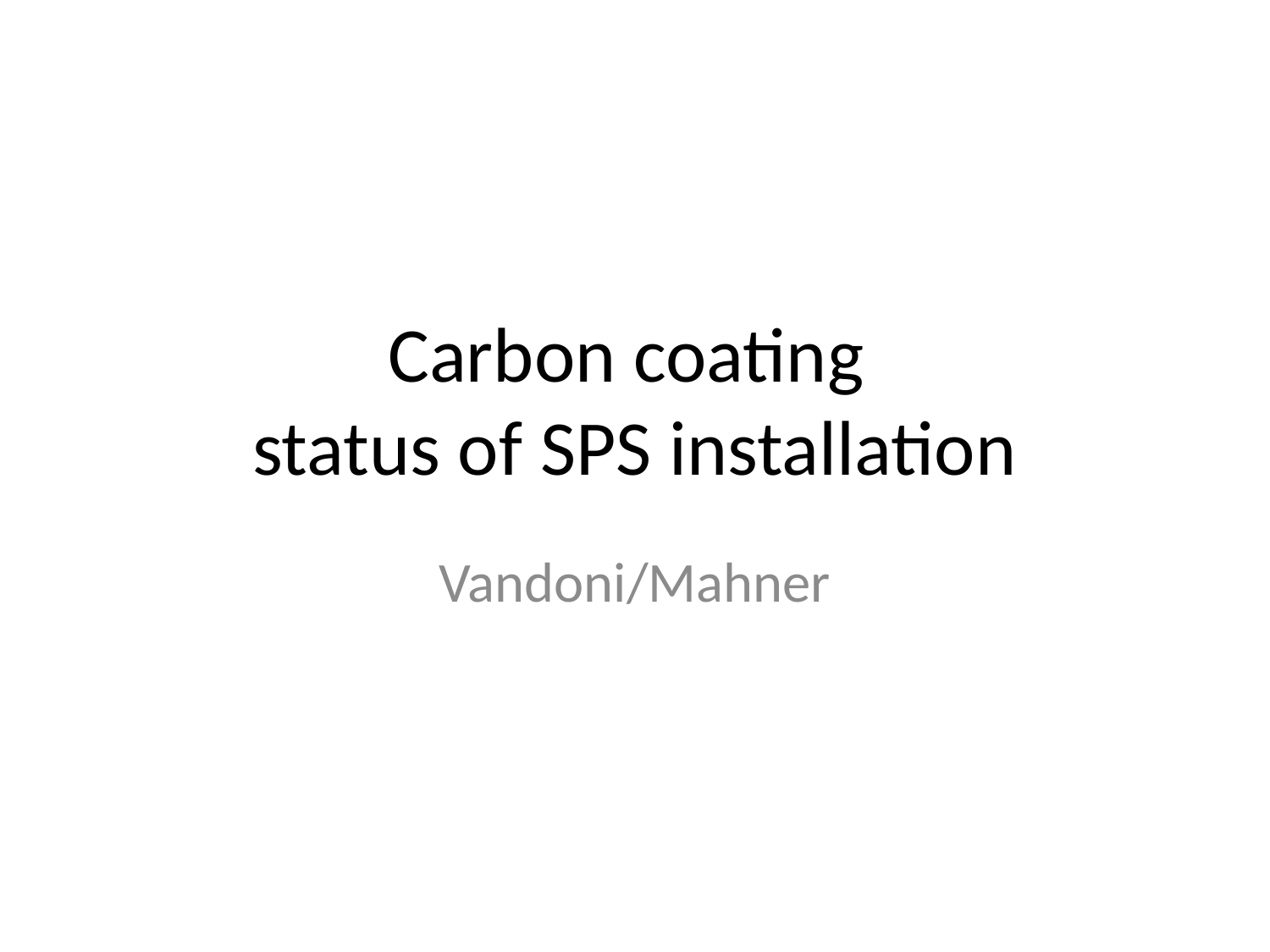

# Carbon coating status of SPS installation
Vandoni/Mahner